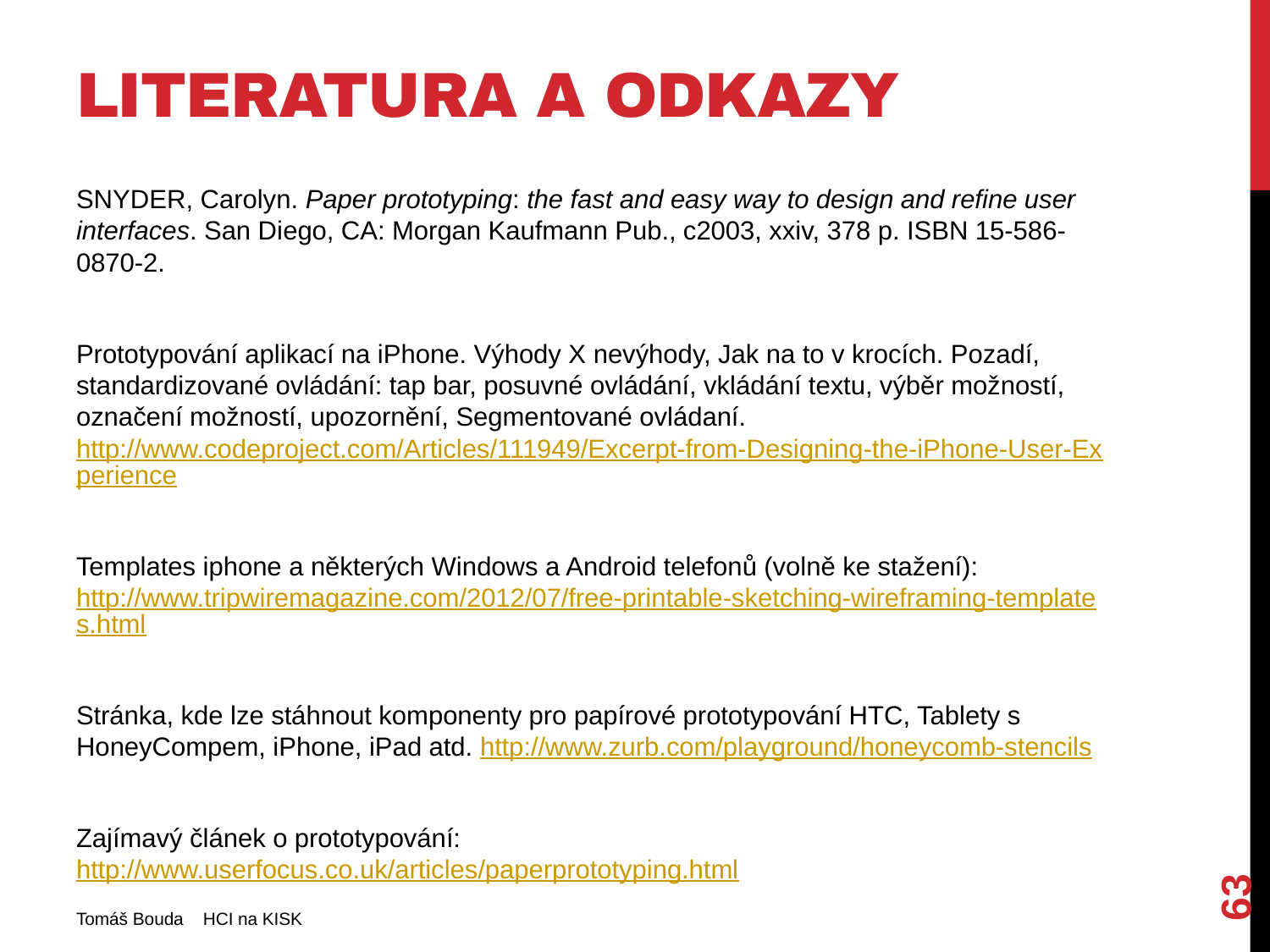

# Literatura a odkazy
SNYDER, Carolyn. Paper prototyping: the fast and easy way to design and refine user interfaces. San Diego, CA: Morgan Kaufmann Pub., c2003, xxiv, 378 p. ISBN 15-586-0870-2.

Prototypování aplikací na iPhone. Výhody X nevýhody, Jak na to v krocích. Pozadí, standardizované ovládání: tap bar, posuvné ovládání, vkládání textu, výběr možností, označení možností, upozornění, Segmentované ovládaní. http://www.codeproject.com/Articles/111949/Excerpt-from-Designing-the-iPhone-User-Experience

Templates iphone a některých Windows a Android telefonů (volně ke stažení): http://www.tripwiremagazine.com/2012/07/free-printable-sketching-wireframing-templates.html

Stránka, kde lze stáhnout komponenty pro papírové prototypování HTC, Tablety s HoneyCompem, iPhone, iPad atd. http://www.zurb.com/playground/honeycomb-stencils

Zajímavý článek o prototypování: http://www.userfocus.co.uk/articles/paperprototyping.html

63
Tomáš Bouda    HCI na KISK